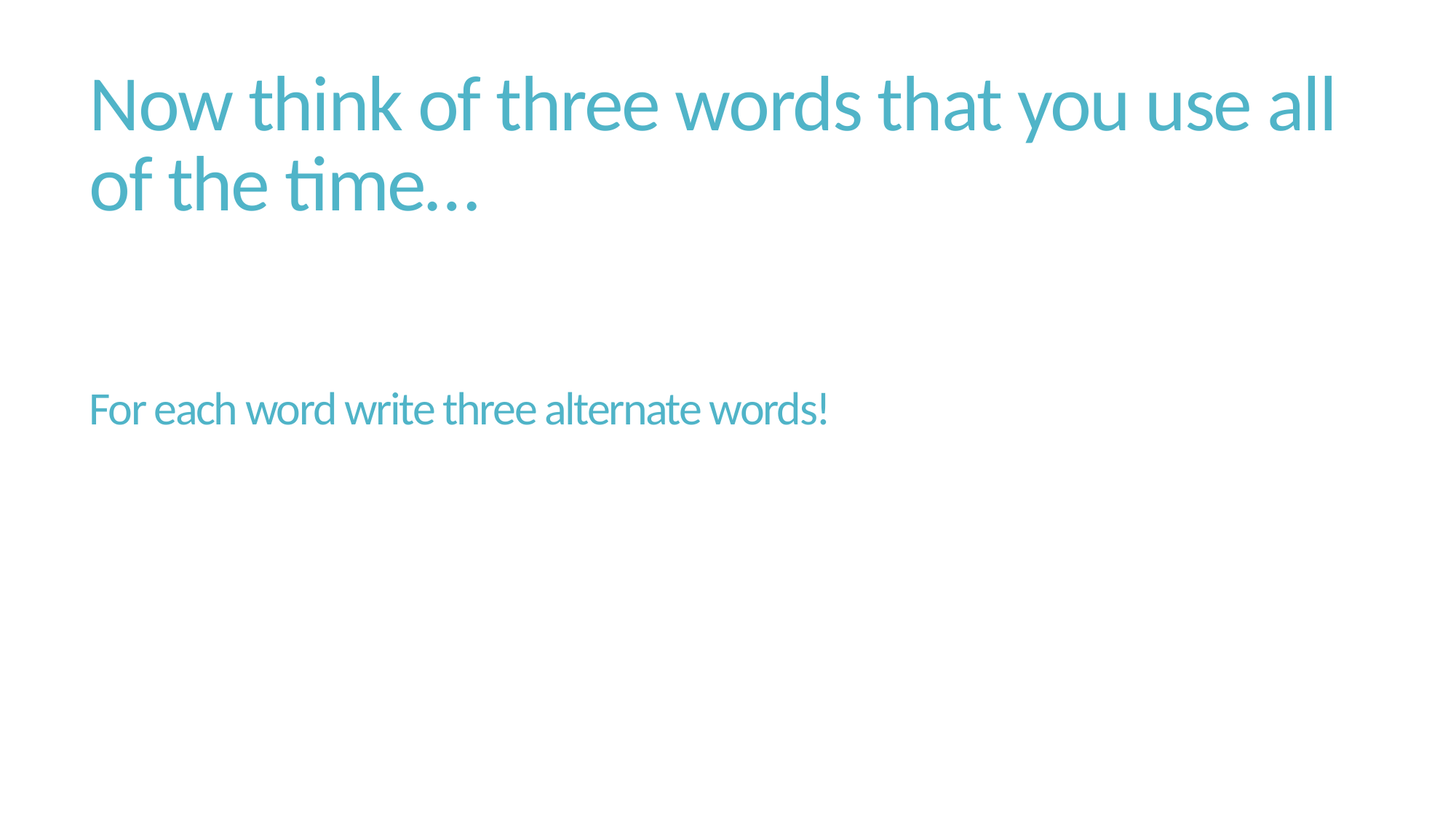

# Now think of three words that you use all of the time… For each word write three alternate words!